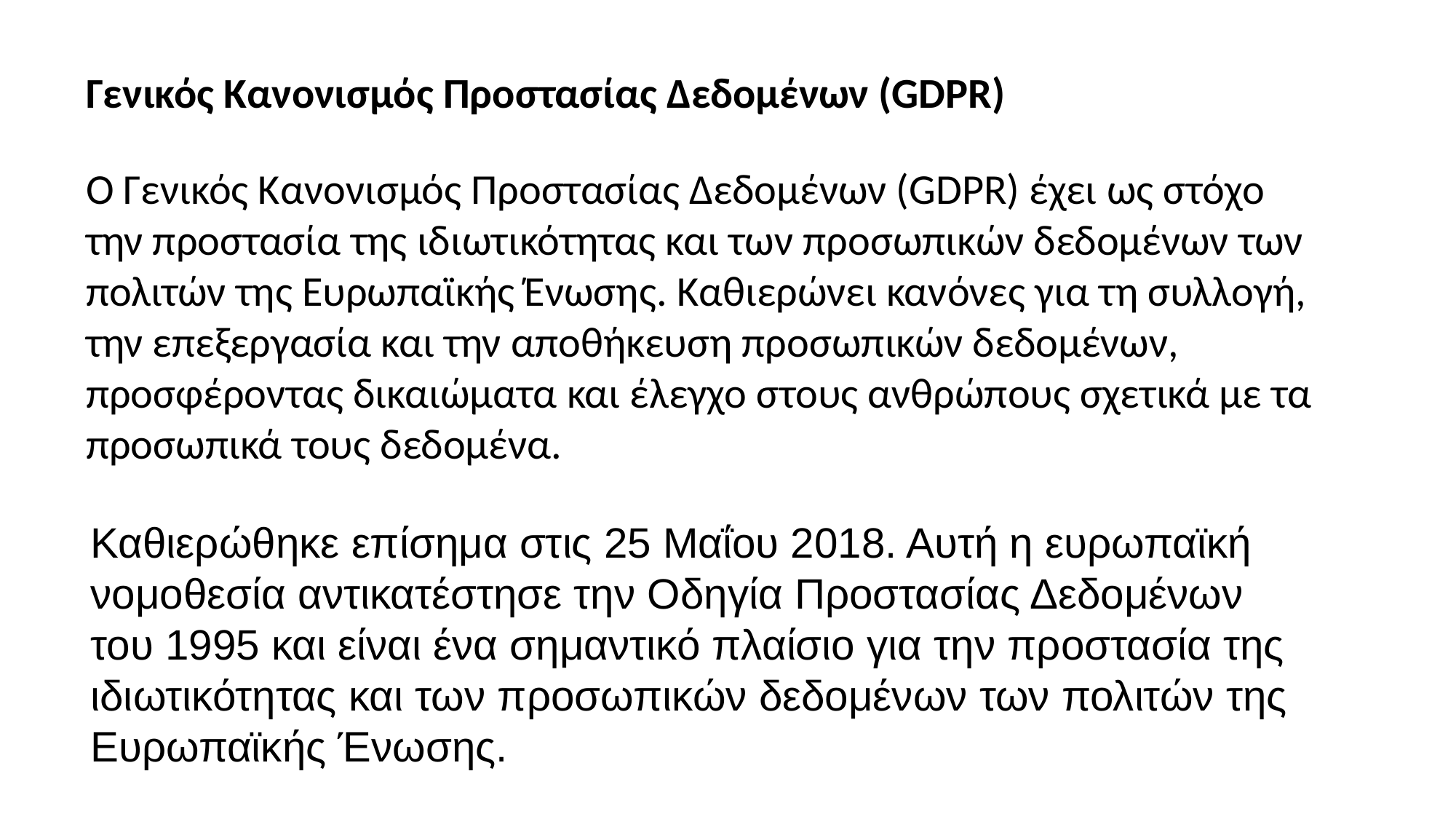

Γενικός Κανονισμός Προστασίας Δεδομένων (GDPR)
Ο Γενικός Κανονισμός Προστασίας Δεδομένων (GDPR) έχει ως στόχο την προστασία της ιδιωτικότητας και των προσωπικών δεδομένων των πολιτών της Ευρωπαϊκής Ένωσης. Καθιερώνει κανόνες για τη συλλογή, την επεξεργασία και την αποθήκευση προσωπικών δεδομένων, προσφέροντας δικαιώματα και έλεγχο στους ανθρώπους σχετικά με τα προσωπικά τους δεδομένα.
Καθιερώθηκε επίσημα στις 25 Μαΐου 2018. Αυτή η ευρωπαϊκή νομοθεσία αντικατέστησε την Οδηγία Προστασίας Δεδομένων του 1995 και είναι ένα σημαντικό πλαίσιο για την προστασία της ιδιωτικότητας και των προσωπικών δεδομένων των πολιτών της Ευρωπαϊκής Ένωσης.